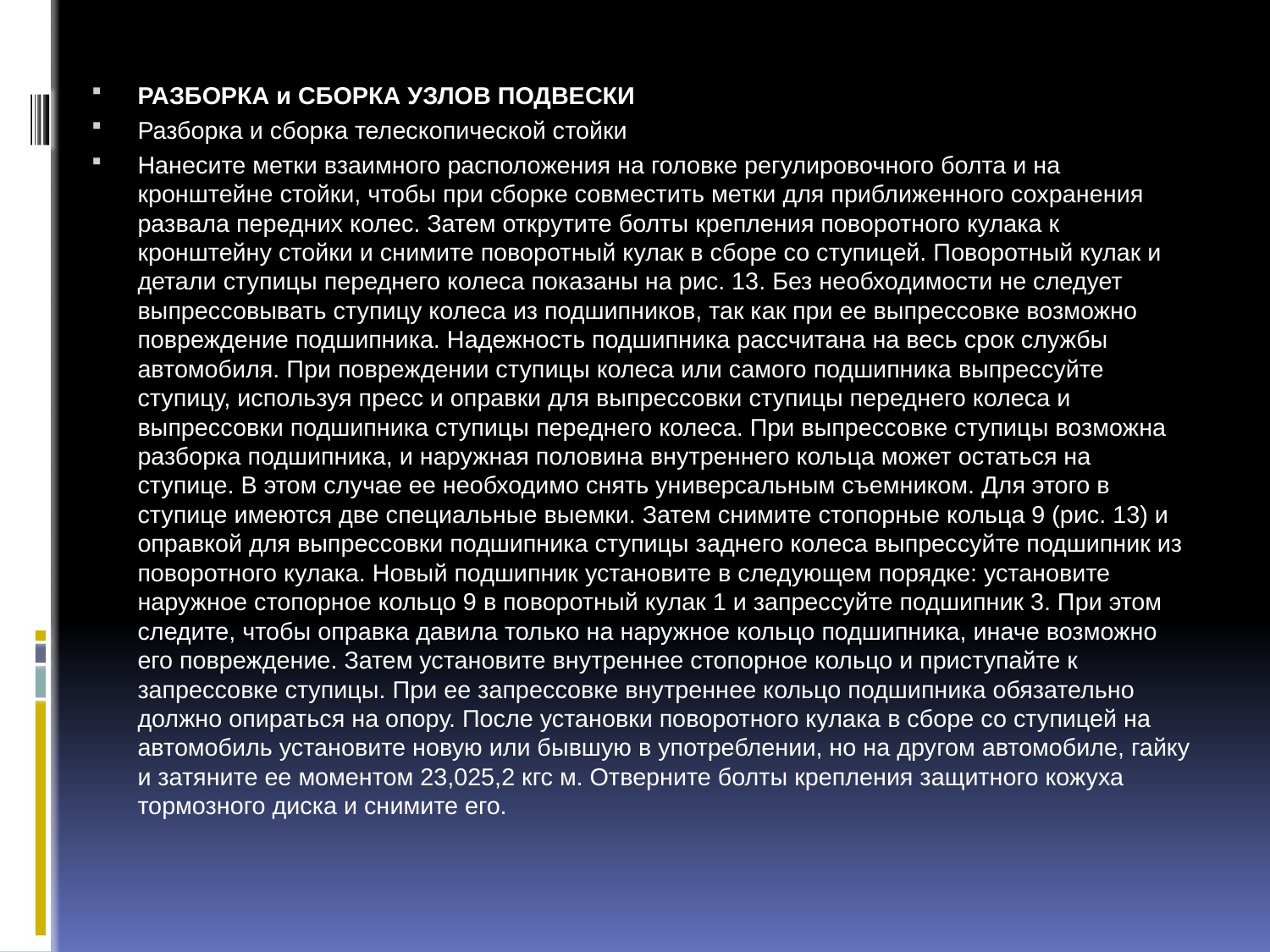

РАЗБОРКА и СБОРКА УЗЛОВ ПОДВЕСКИ
Разборка и сборка телескопической стойки
Нанесите метки взаимного расположения на головке регулировочного болта и на кронштейне стойки, чтобы при сборке совместить метки для приближенного сохранения развала передних колес. Затем открутите болты крепления поворотного кулака к кронштейну стойки и снимите поворотный кулак в сборе со ступицей. Поворотный кулак и детали ступицы переднего колеса показаны на рис. 13. Без необходимости не следует выпрессовывать ступицу колеса из подшипников, так как при ее выпрессовке возможно повреждение подшипника. Надежность подшипника рассчитана на весь срок службы автомобиля. При повреждении ступицы колеса или самого подшипника выпрессуйте ступицу, используя пресс и оправки для выпрессовки ступицы переднего колеса и выпрессовки подшипника ступицы переднего колеса. При выпрессовке ступицы возможна разборка подшипника, и наружная половина внутреннего кольца может остаться на ступице. В этом случае ее необходимо снять универсальным съемником. Для этого в ступице имеются две специальные выемки. Затем снимите стопорные кольца 9 (рис. 13) и оправкой для выпрессовки подшипника ступицы заднего колеса выпрессуйте подшипник из поворотного кулака. Новый подшипник установите в следующем порядке: установите наружное стопорное кольцо 9 в поворотный кулак 1 и запрессуйте подшипник 3. При этом следите, чтобы оправка давила только на наружное кольцо подшипника, иначе возможно его повреждение. Затем установите внутреннее стопорное кольцо и приступайте к запрессовке ступицы. При ее запрессовке внутреннее кольцо подшипника обязательно должно опираться на опору. После установки поворотного кулака в сборе со ступицей на автомобиль установите новую или бывшую в употреблении, но на другом автомобиле, гайку и затяните ее моментом 23,025,2 кгс м. Отверните болты крепления защитного кожуха тормозного диска и снимите его.